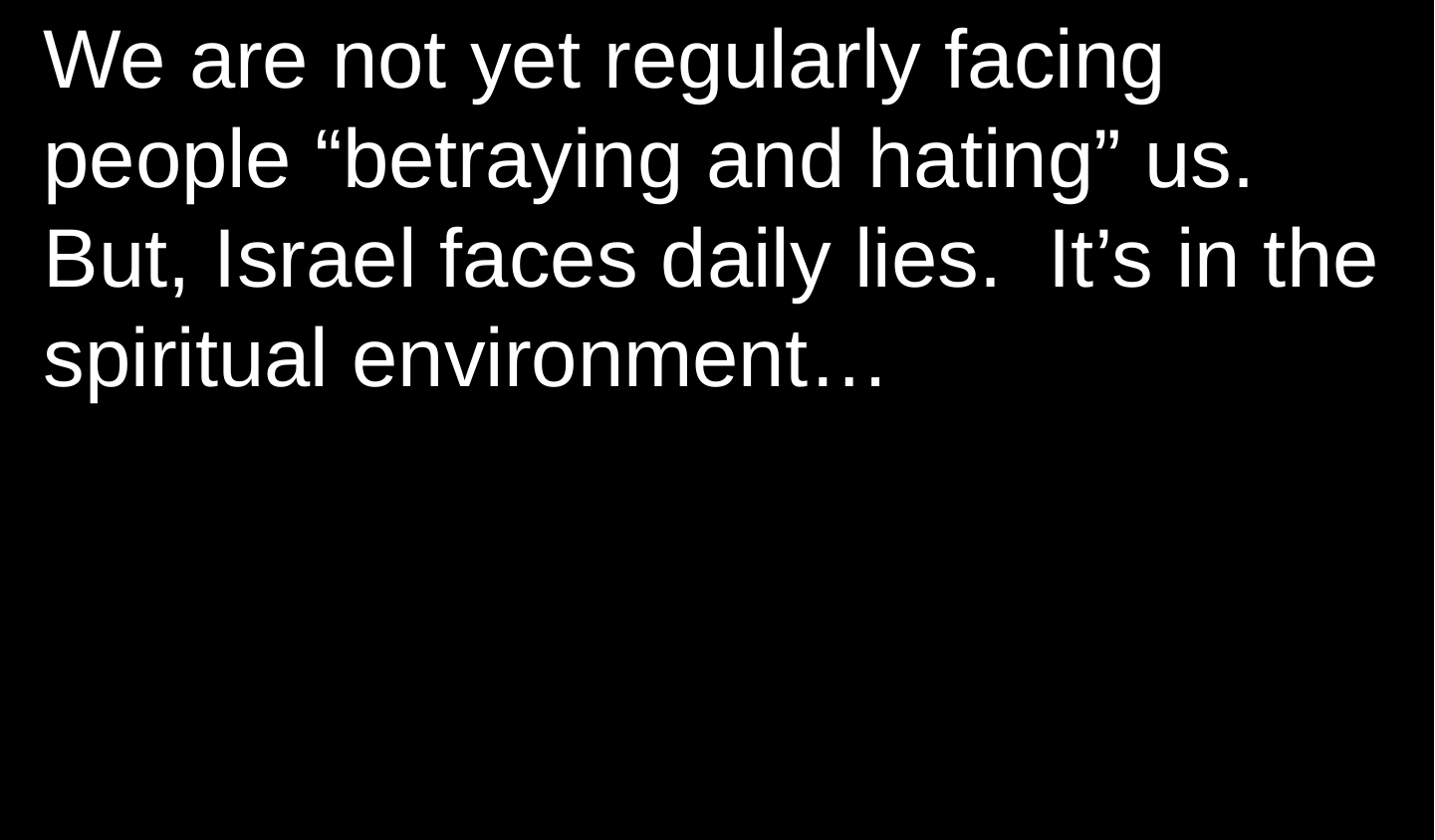

We are not yet regularly facing people “betraying and hating” us.  But, Israel faces daily lies.  It’s in the spiritual environment…